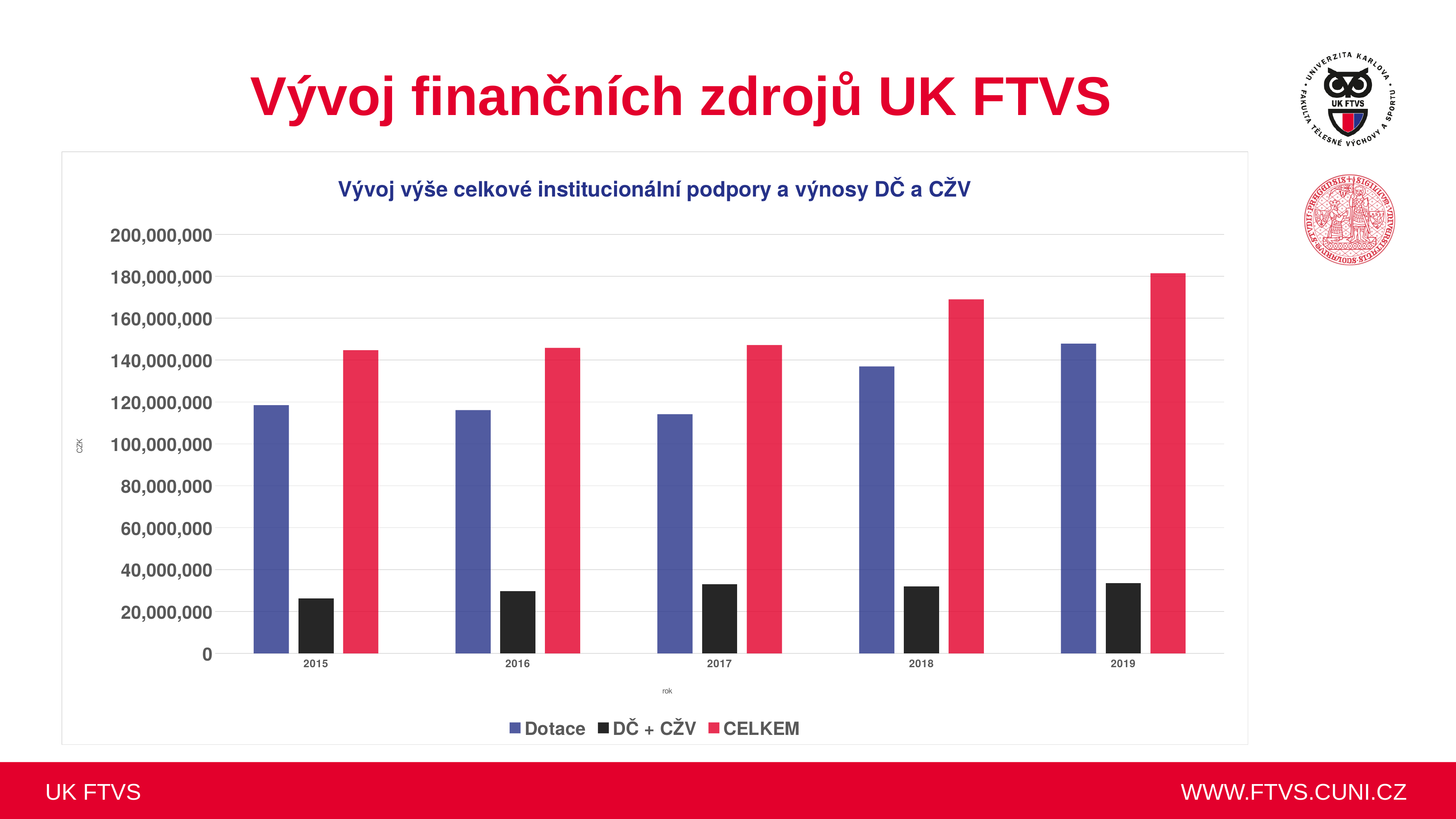

Vývoj finančních zdrojů UK FTVS

[unsupported chart]